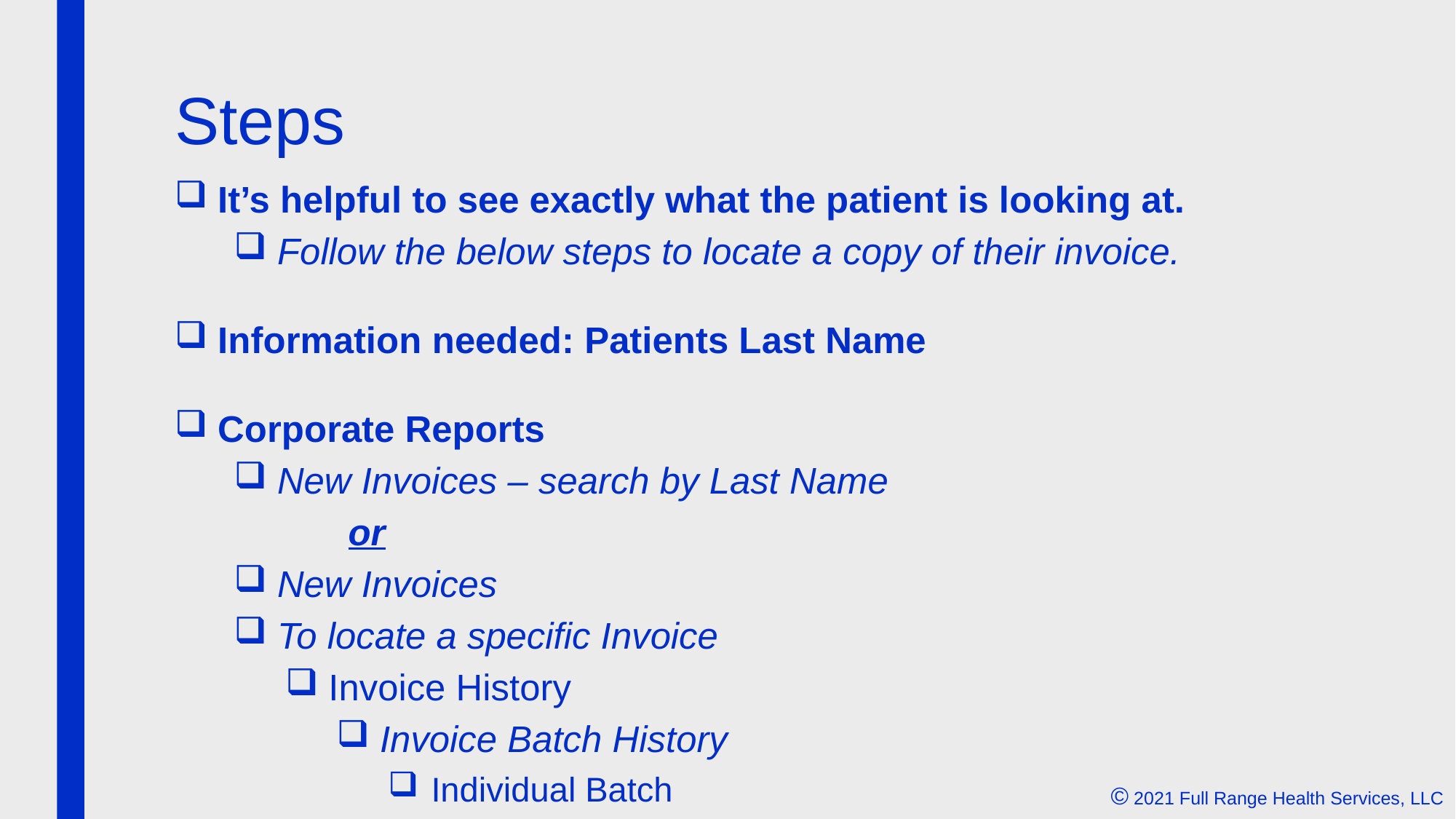

# Steps
It’s helpful to see exactly what the patient is looking at.
Follow the below steps to locate a copy of their invoice.

Information needed: Patients Last Name

Corporate Reports
New Invoices – search by Last Name
           or
New Invoices
To locate a specific Invoice
Invoice History
Invoice Batch History
Individual Batch

© 2021 Full Range Health Services, LLC